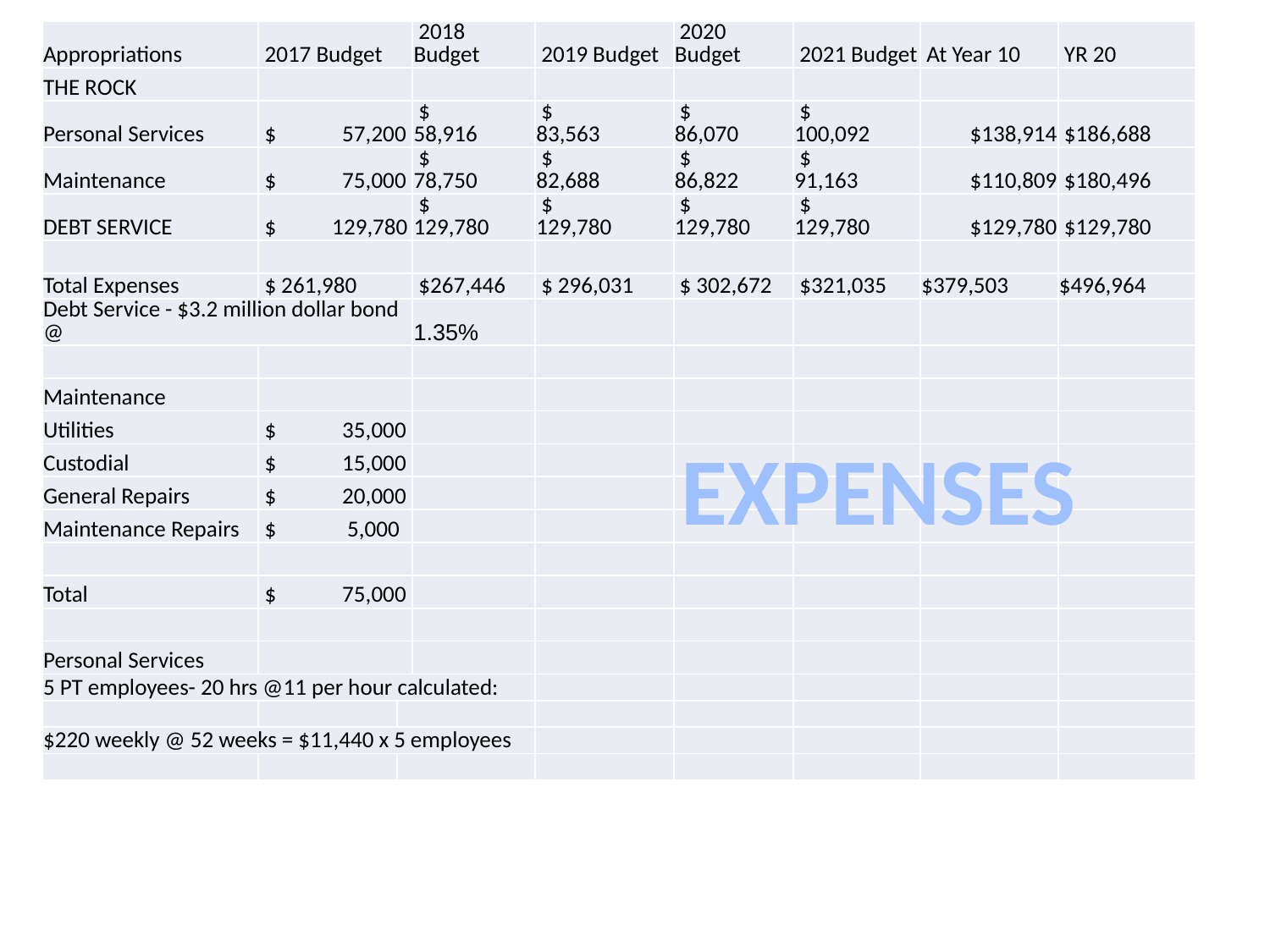

| Appropriations | 2017 Budget |  | 2018 Budget | 2019 Budget | 2020 Budget | 2021 Budget | At Year 10 | YR 20 |
| --- | --- | --- | --- | --- | --- | --- | --- | --- |
| THE ROCK |  |  |  |  |  |  |  |  |
| Personal Services | $ 57,200 |  | $ 58,916 | $ 83,563 | $ 86,070 | $ 100,092 | $138,914 | $186,688 |
| Maintenance | $ 75,000 |  | $ 78,750 | $ 82,688 | $ 86,822 | $ 91,163 | $110,809 | $180,496 |
| DEBT SERVICE | $ 129,780 |  | $ 129,780 | $ 129,780 | $ 129,780 | $ 129,780 | $129,780 | $129,780 |
|  |  |  |  |  |  |  |  |  |
| Total Expenses | $ 261,980 |  | $267,446 | $ 296,031 | $ 302,672 | $321,035 | $379,503 | $496,964 |
| Debt Service - $3.2 million dollar bond @ |  |  | 1.35% |  |  |  |  |  |
|  |  |  |  |  |  |  |  |  |
| Maintenance |  |  |  |  |  |  |  |  |
| Utilities | $ 35,000 |  |  |  |  |  |  |  |
| Custodial | $ 15,000 |  |  |  |  |  |  |  |
| General Repairs | $ 20,000 |  |  |  |  |  |  |  |
| Maintenance Repairs | $ 5,000 |  |  |  |  |  |  |  |
|  |  |  |  |  |  |  |  |  |
| Total | $ 75,000 |  |  |  |  |  |  |  |
|  |  |  |  |  |  |  |  |  |
| Personal Services |  |  |  |  |  |  |  |  |
| 5 PT employees- 20 hrs @11 per hour calculated: |  |  |  |  |  |  |  |  |
|  |  |  |  |  |  |  |  |  |
| $220 weekly @ 52 weeks = $11,440 x 5 employees |  |  |  |  |  |  |  |  |
|  |  |  |  |  |  |  |  |  |
EXPENSES